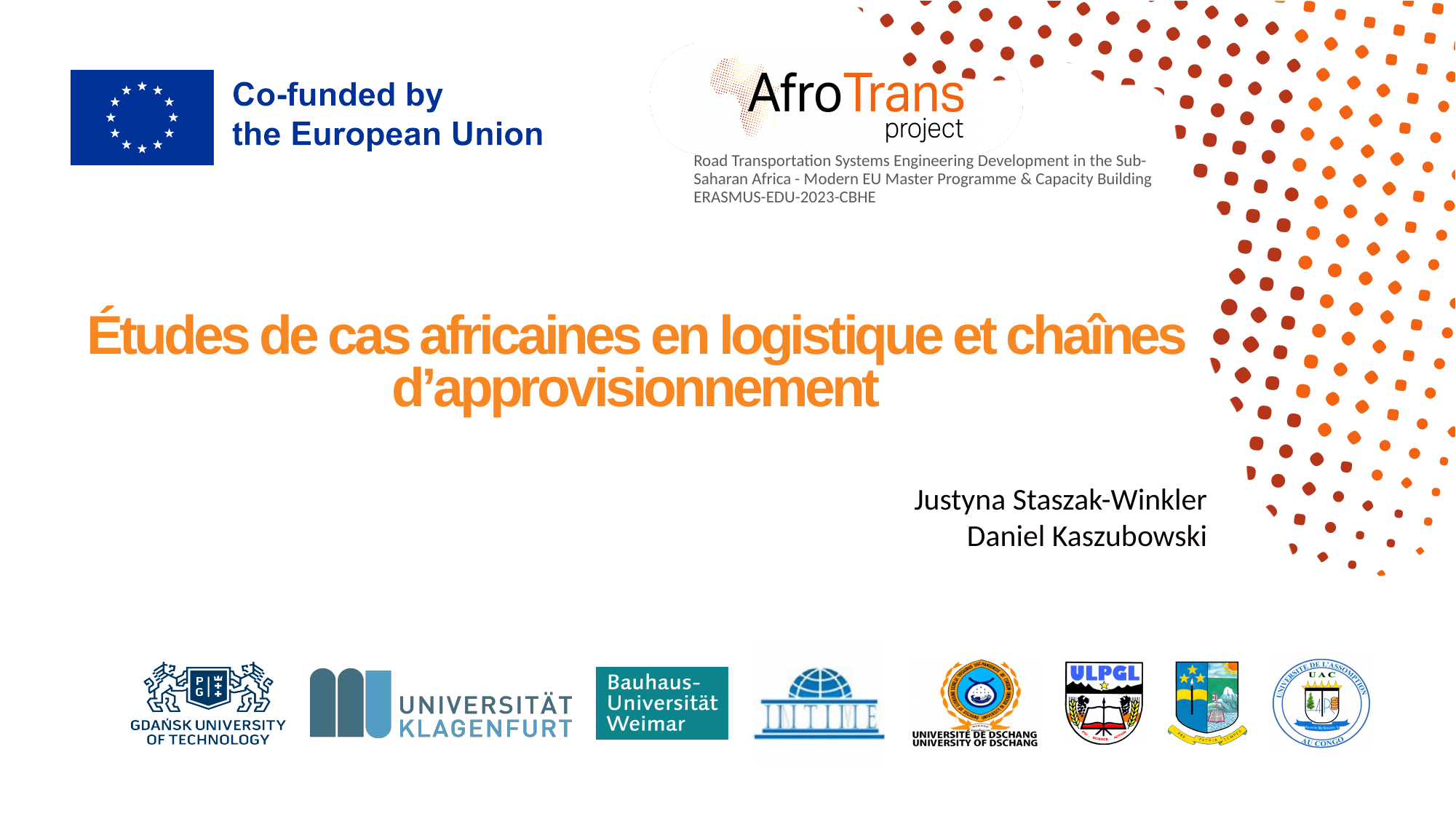

# Études de cas africaines en logistique et chaînes d’approvisionnement
Justyna Staszak-Winkler
Daniel Kaszubowski